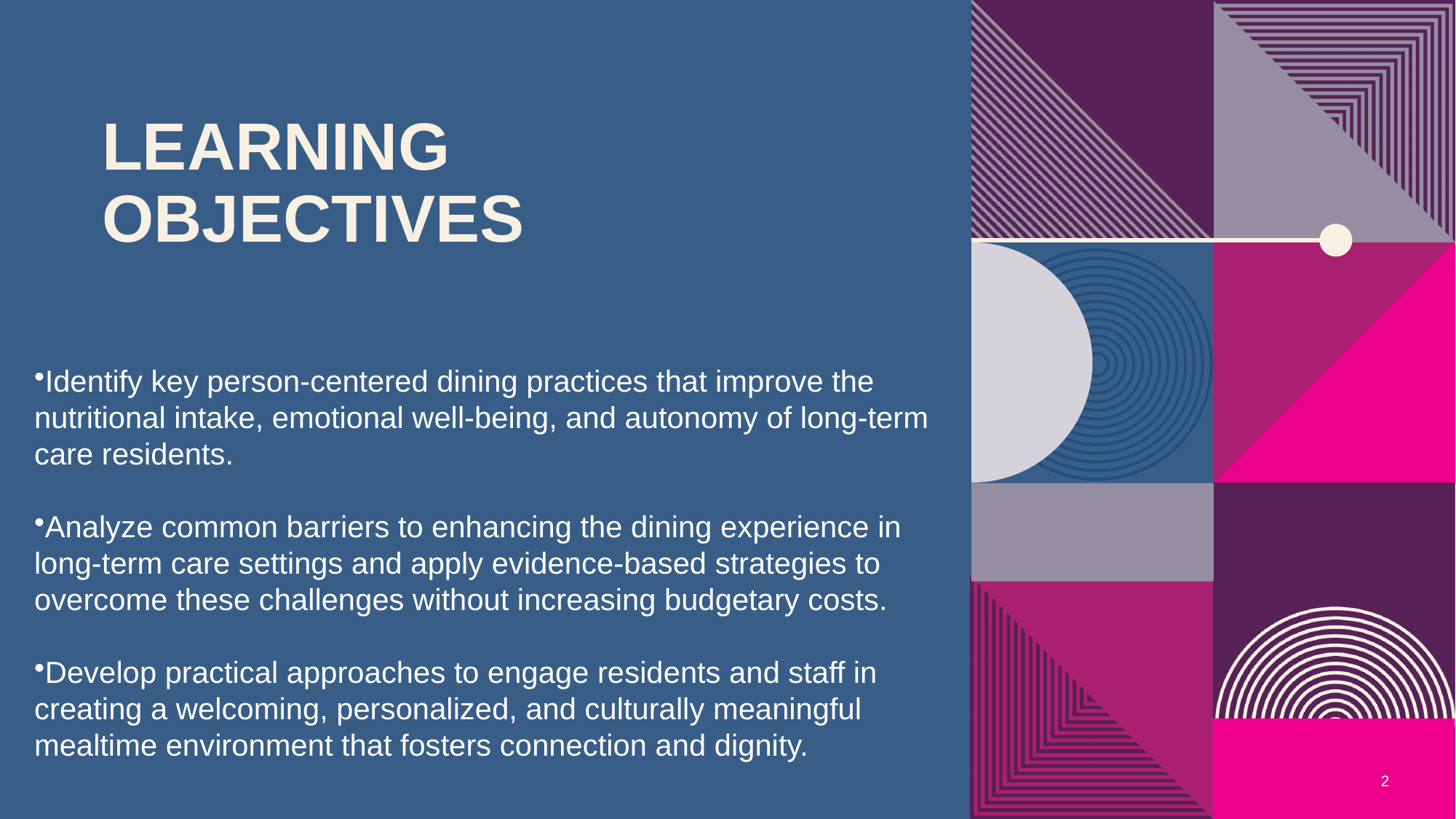

# Learning Objectives
Identify key person-centered dining practices that improve the nutritional intake, emotional well-being, and autonomy of long-term care residents.

Analyze common barriers to enhancing the dining experience in long-term care settings and apply evidence-based strategies to overcome these challenges without increasing budgetary costs.

Develop practical approaches to engage residents and staff in creating a welcoming, personalized, and culturally meaningful mealtime environment that fosters connection and dignity.
2